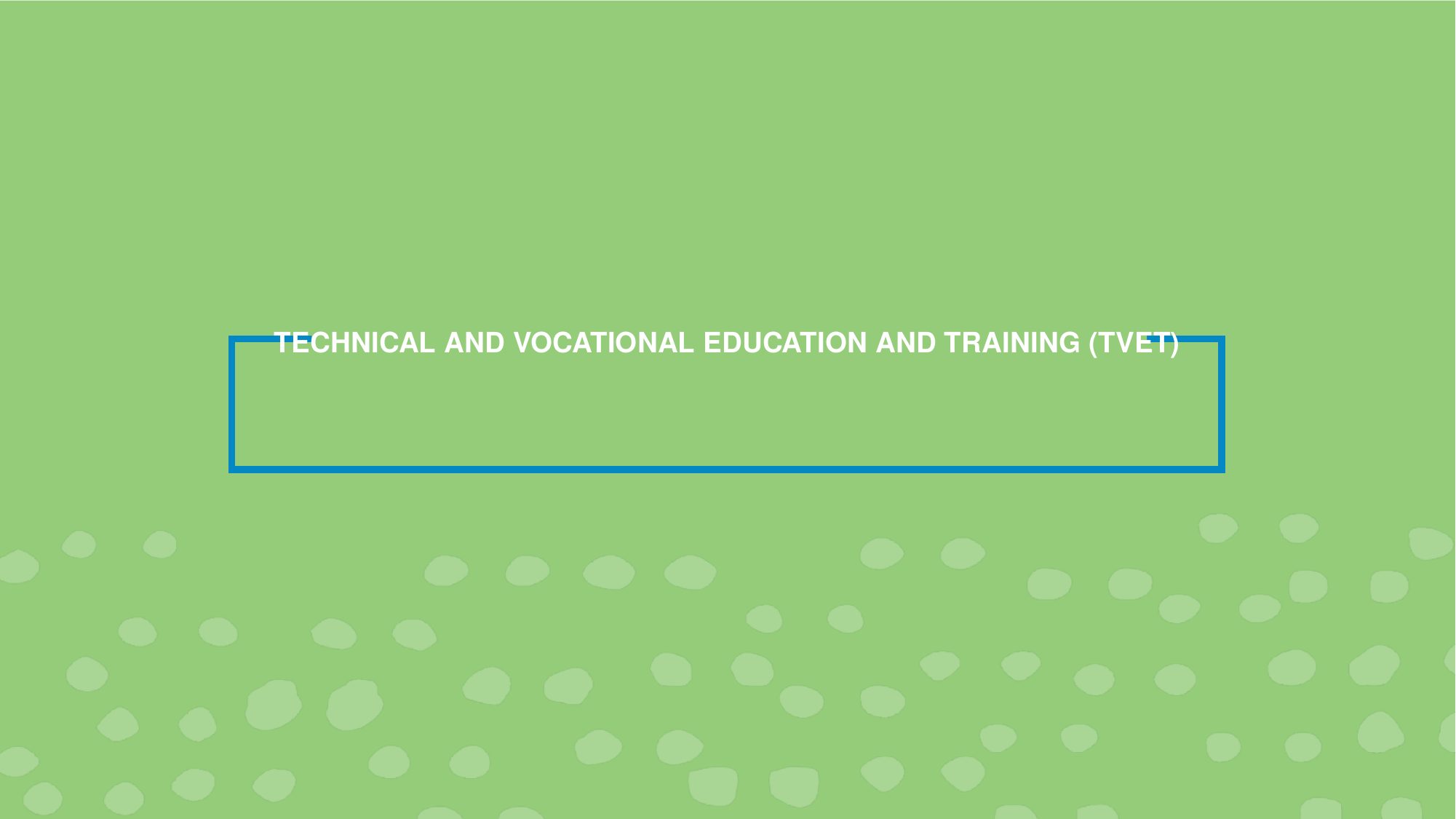

# TECHNICAL AND VOCATIONAL EDUCATION AND TRAINING (TVET)